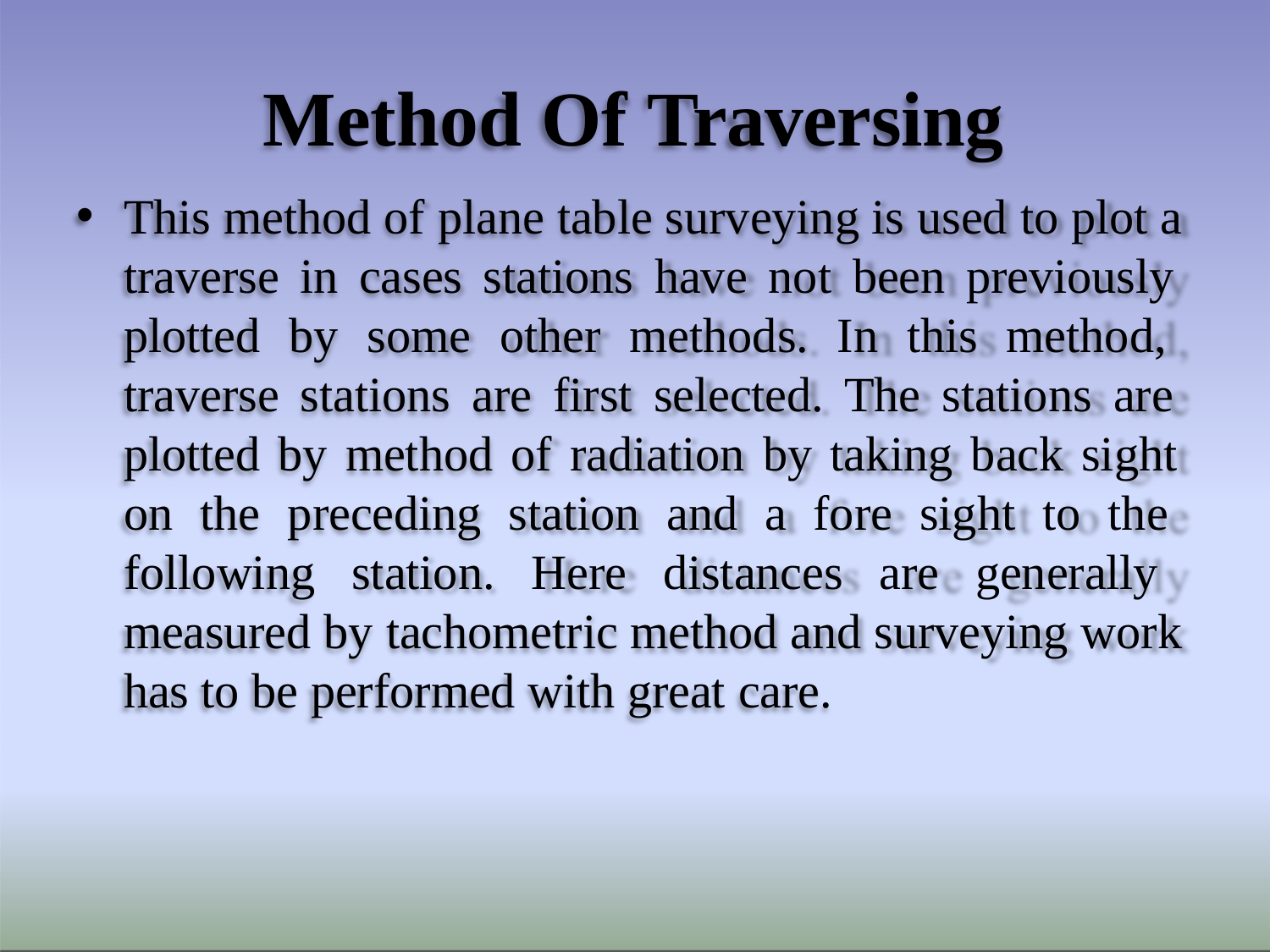

# Method Of Traversing

This method of plane table surveying is used to plot a  traverse in cases stations have not been previously  plotted by some other methods. In this method,  traverse stations are first selected. The stations are  plotted by method of radiation by taking back sight  on the preceding station and a fore sight to the  following station. Here distances are generally  measured by tachometric method and surveying work  has to be performed with great care.